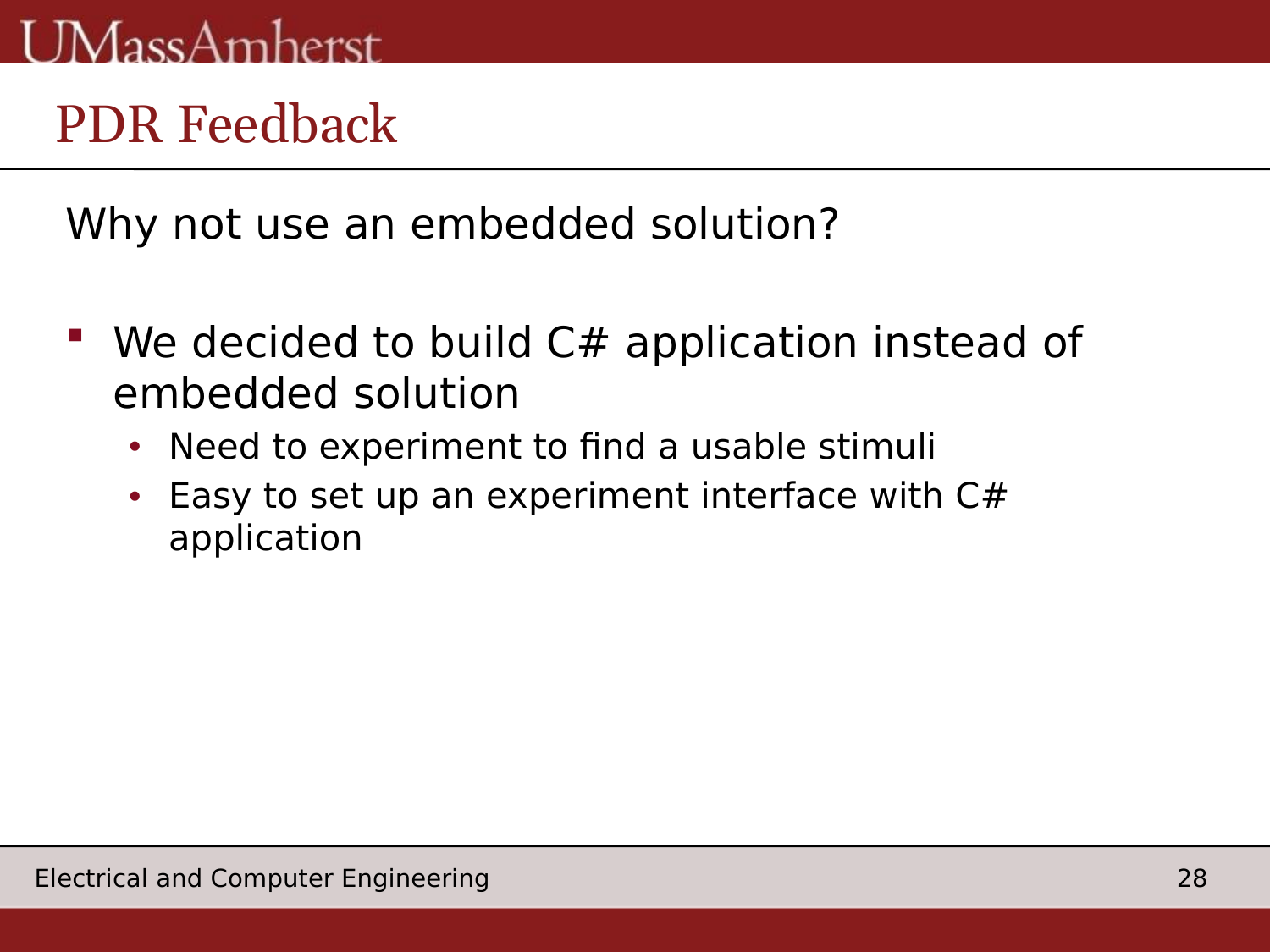

# PDR Feedback
Why not use an embedded solution?

We decided to build C# application instead of embedded solution
Need to experiment to find a usable stimuli
Easy to set up an experiment interface with C# application